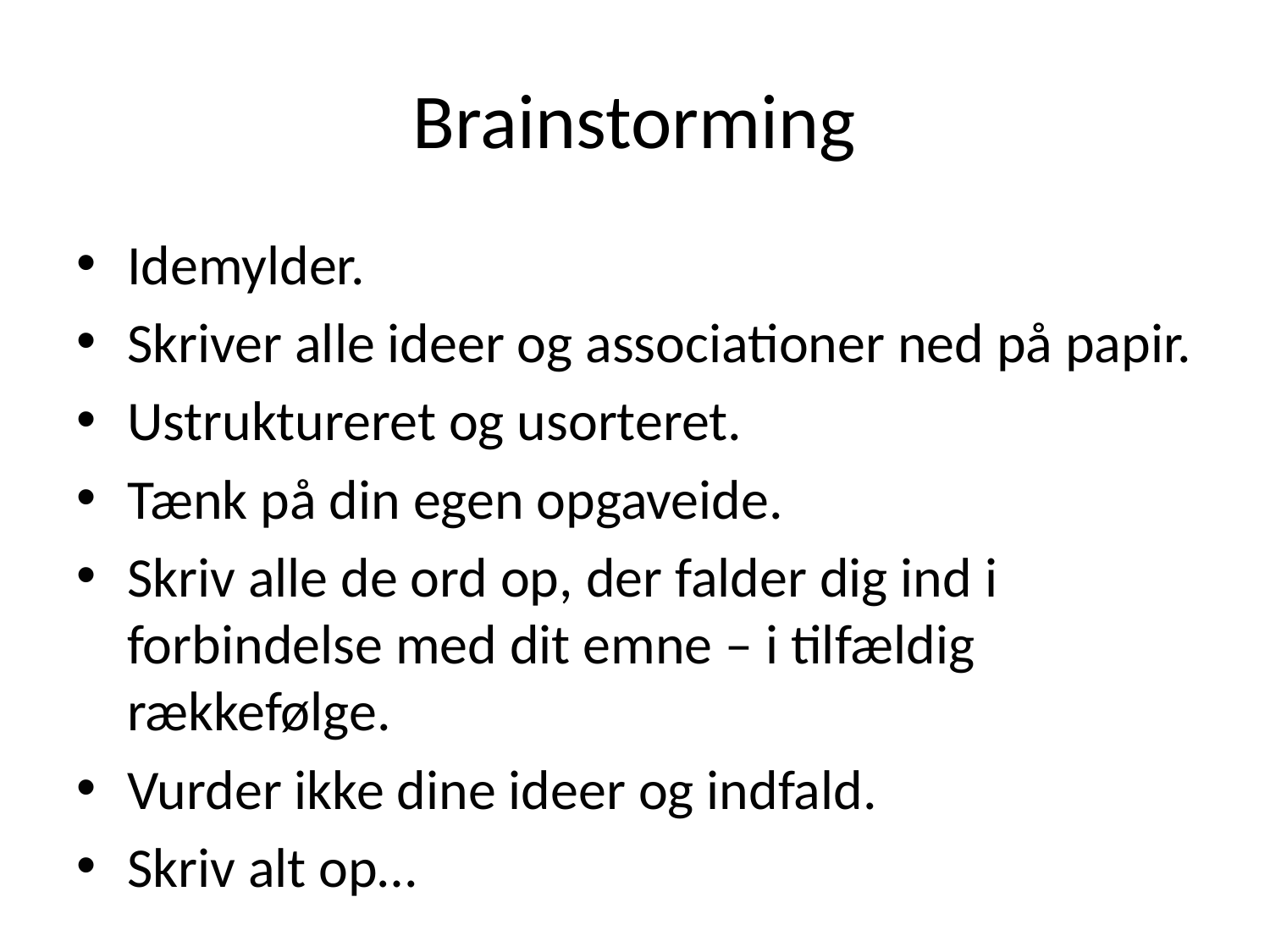

# Brainstorming
Idemylder.
Skriver alle ideer og associationer ned på papir.
Ustruktureret og usorteret.
Tænk på din egen opgaveide.
Skriv alle de ord op, der falder dig ind i forbindelse med dit emne – i tilfældig rækkefølge.
Vurder ikke dine ideer og indfald.
Skriv alt op…